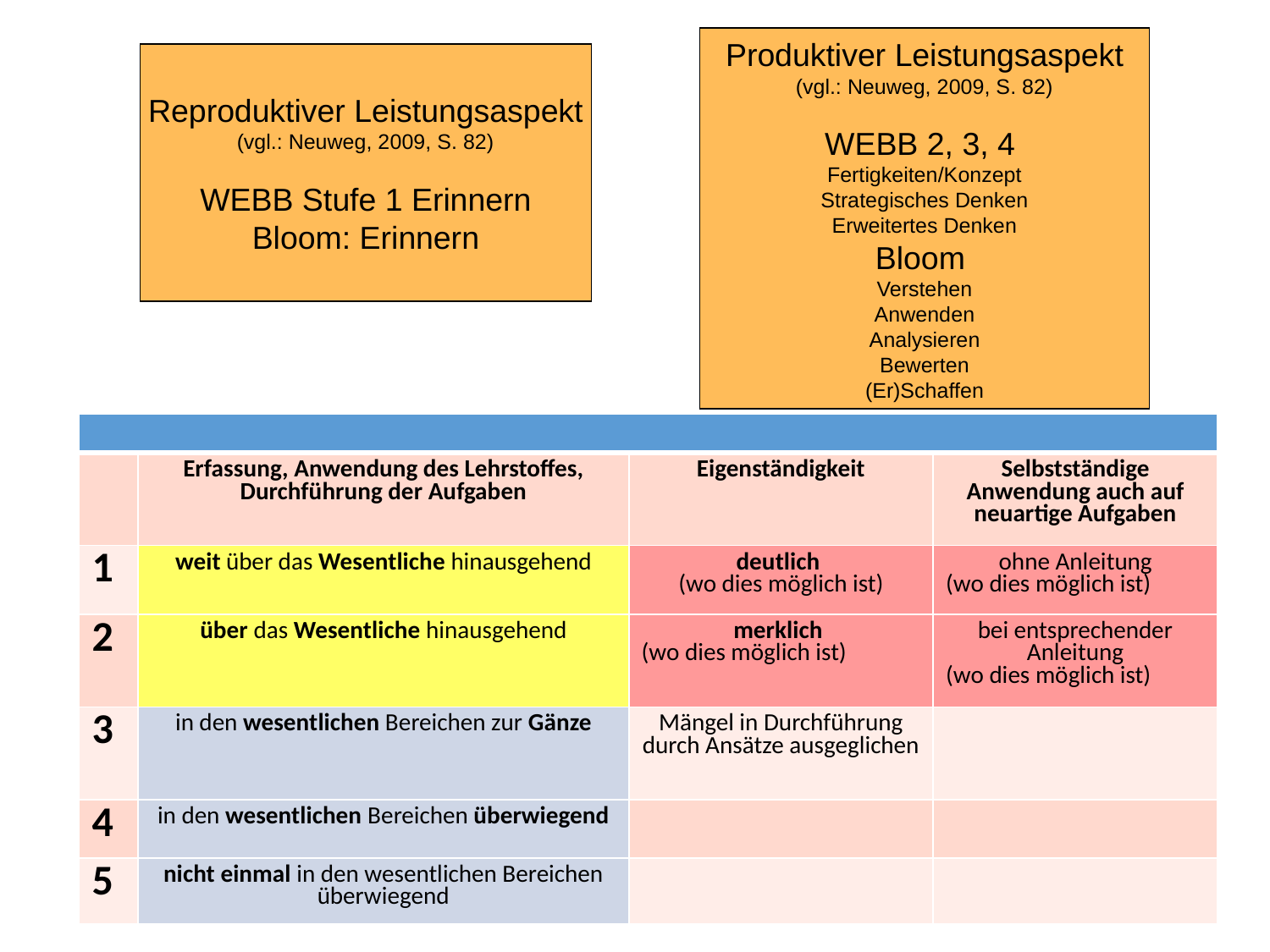

Produktiver Leistungsaspekt
(vgl.: Neuweg, 2009, S. 82)

WEBB 2, 3, 4
Fertigkeiten/Konzept
Strategisches Denken
Erweitertes Denken
Bloom
Verstehen
Anwenden
Analysieren
Bewerten
(Er)Schaffen
Reproduktiver Leistungsaspekt
(vgl.: Neuweg, 2009, S. 82)

WEBB Stufe 1 Erinnern
Bloom: Erinnern
|  |  |  |  |
| --- | --- | --- | --- |
|  | Erfassung, Anwendung des Lehrstoffes, Durchführung der Aufgaben | Eigenständigkeit | Selbstständige Anwendung auch auf neuartige Aufgaben |
| 1 | weit über das Wesentliche hinausgehend | deutlich (wo dies möglich ist) | ohne Anleitung (wo dies möglich ist) |
| 2 | über das Wesentliche hinausgehend | merklich (wo dies möglich ist) | bei entsprechender Anleitung (wo dies möglich ist) |
| 3 | in den wesentlichen Bereichen zur Gänze | Mängel in Durchführung durch Ansätze ausgeglichen |  |
| 4 | in den wesentlichen Bereichen überwiegend |  |  |
| 5 | nicht einmal in den wesentlichen Bereichen überwiegend |  |  |